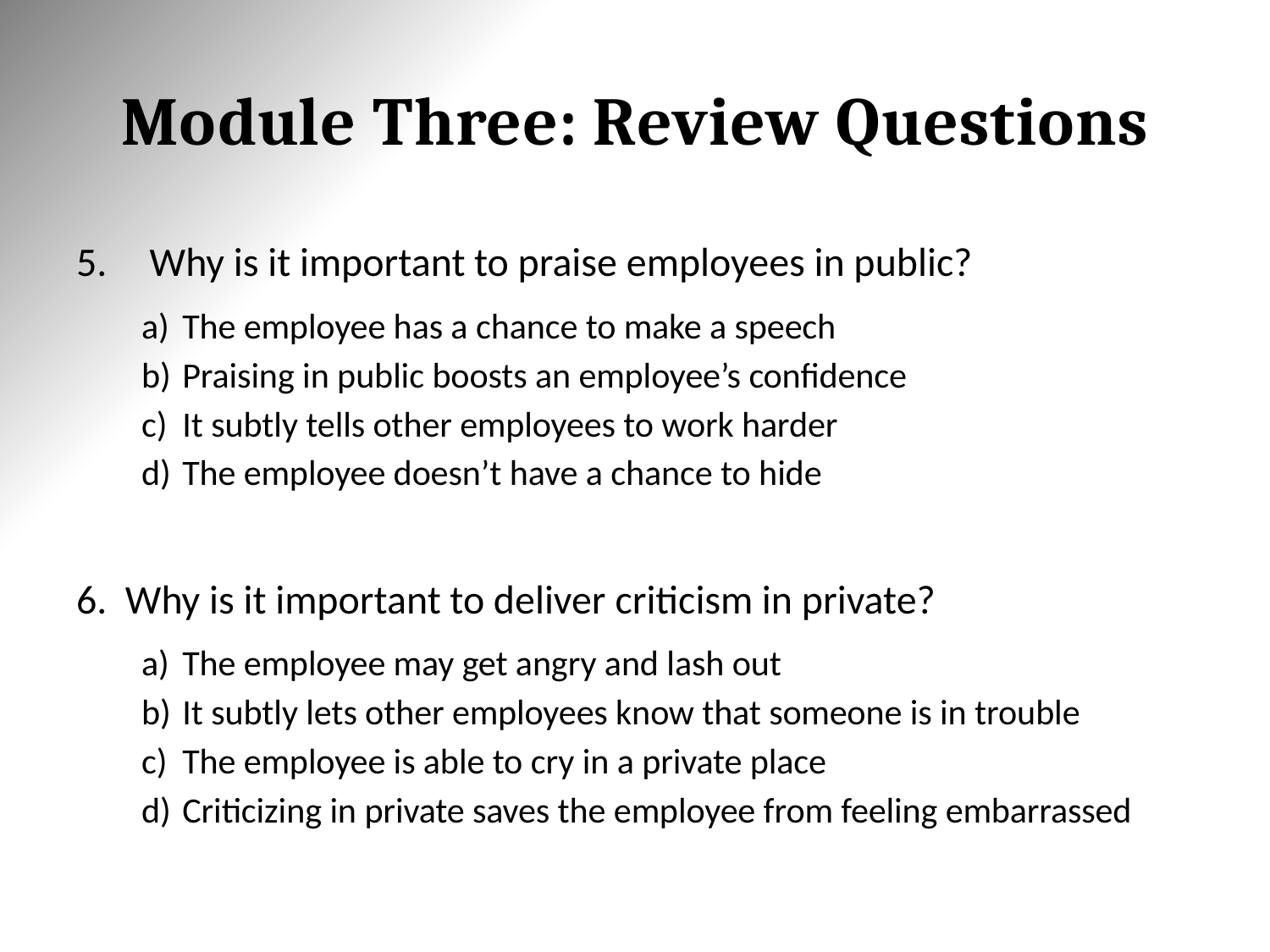

# Module Three: Review Questions
Why is it important to praise employees in public?
The employee has a chance to make a speech
Praising in public boosts an employee’s confidence
It subtly tells other employees to work harder
The employee doesn’t have a chance to hide

Why is it important to deliver criticism in private?
The employee may get angry and lash out
It subtly lets other employees know that someone is in trouble
The employee is able to cry in a private place
Criticizing in private saves the employee from feeling embarrassed